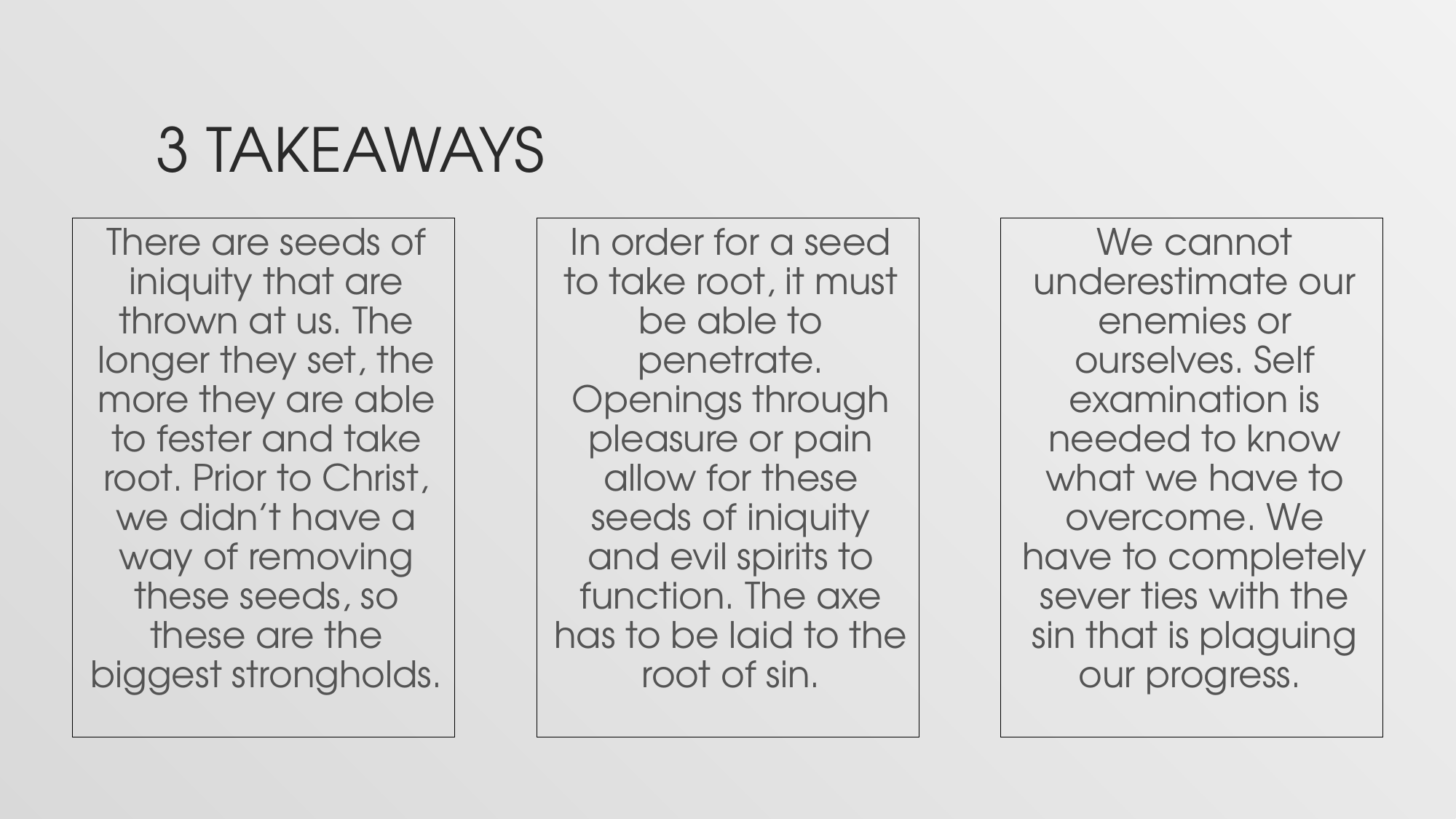

# 3 Takeaways
There are seeds of iniquity that are thrown at us. The longer they set, the more they are able to fester and take root. Prior to Christ, we didn’t have a way of removing these seeds, so these are the biggest strongholds.
In order for a seed to take root, it must be able to penetrate. Openings through pleasure or pain allow for these seeds of iniquity and evil spirits to function. The axe has to be laid to the root of sin.
We cannot underestimate our enemies or ourselves. Self examination is needed to know what we have to overcome. We have to completely sever ties with the sin that is plaguing our progress.